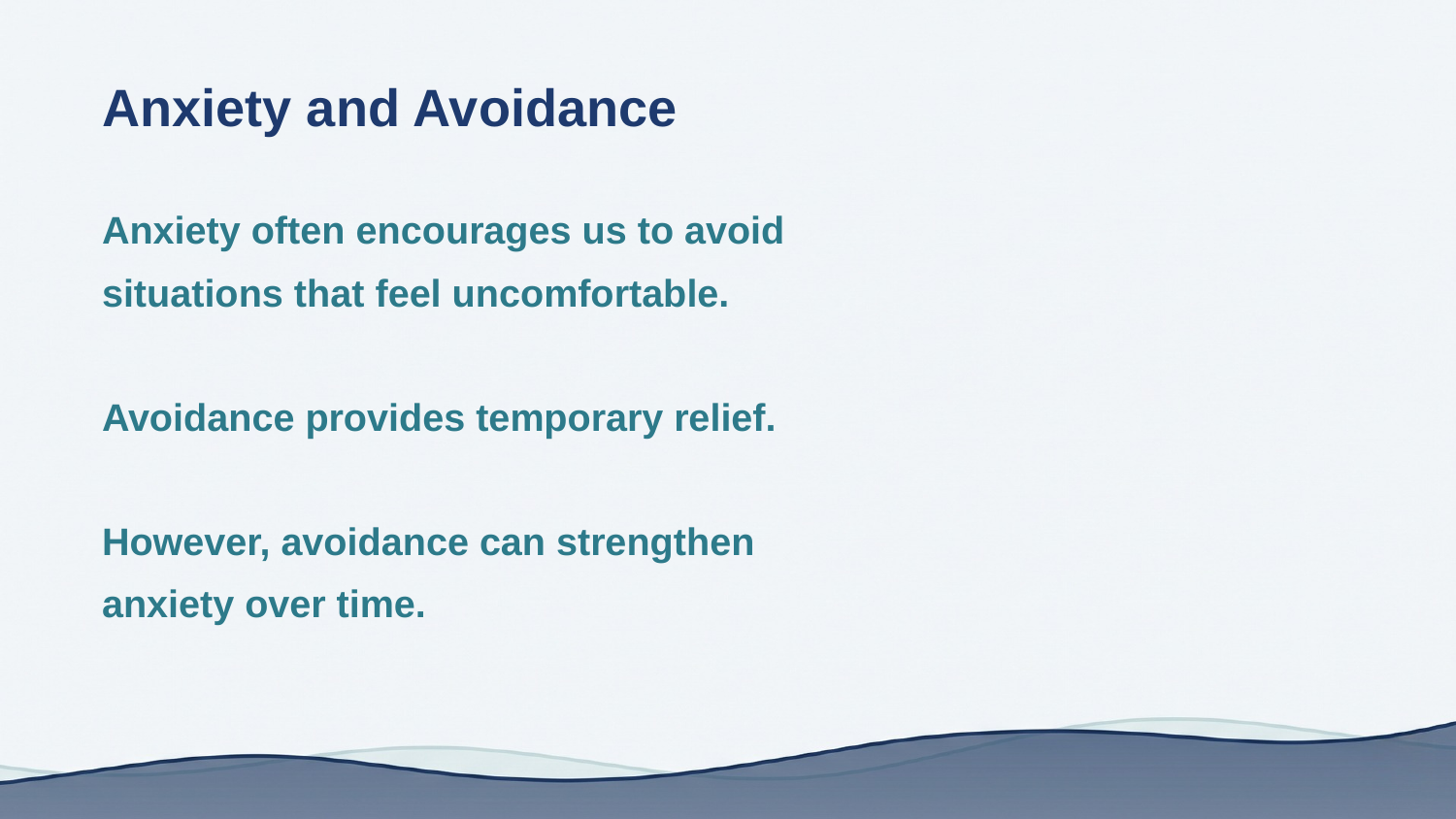

Anxiety and Avoidance
Anxiety often encourages us to avoid
situations that feel uncomfortable.

Avoidance provides temporary relief.

However, avoidance can strengthen
anxiety over time.